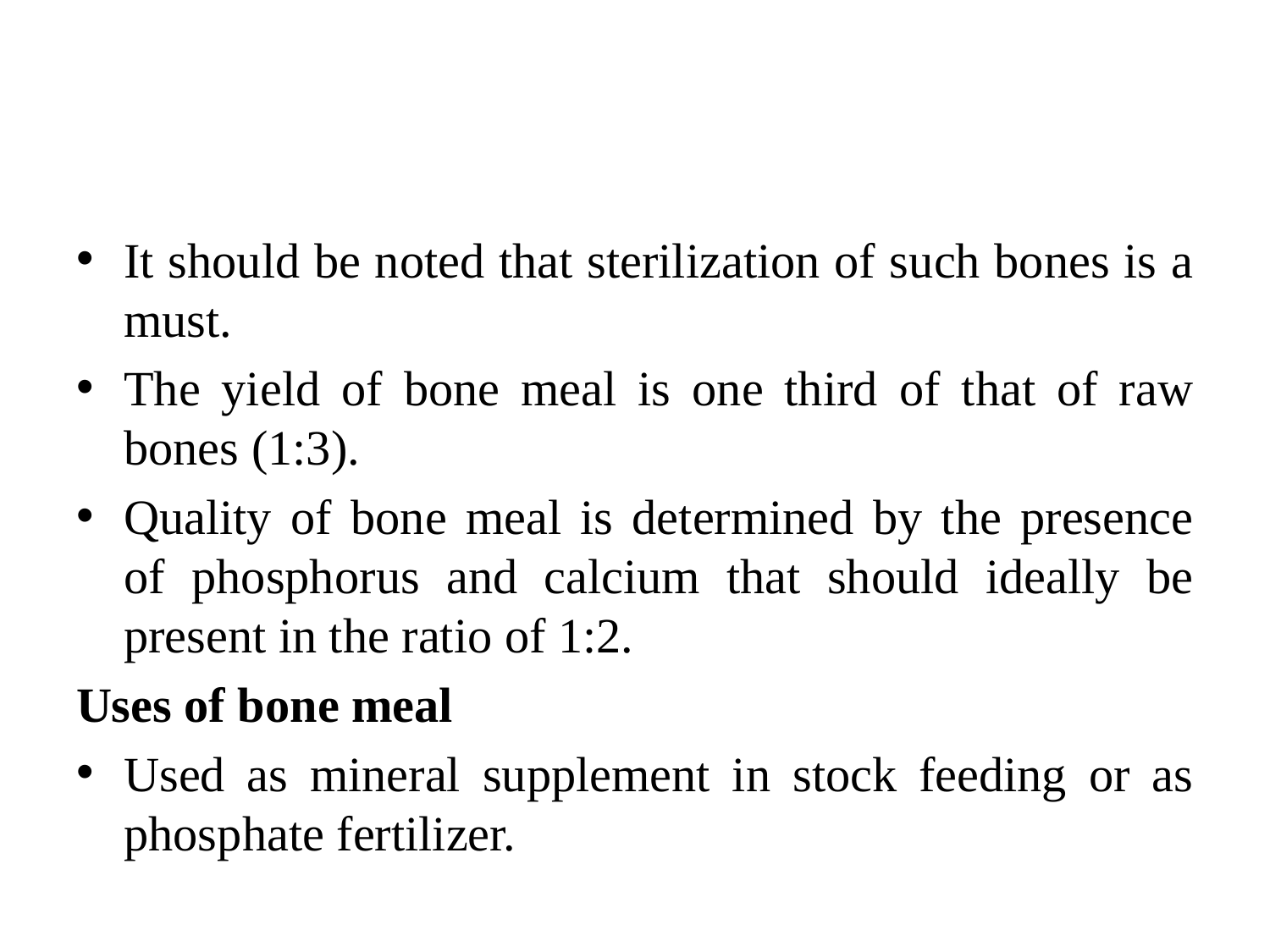

#
It should be noted that sterilization of such bones is a must.
The yield of bone meal is one third of that of raw bones (1:3).
Quality of bone meal is determined by the presence of phosphorus and calcium that should ideally be present in the ratio of 1:2.
Uses of bone meal
Used as mineral supplement in stock feeding or as phosphate fertilizer.